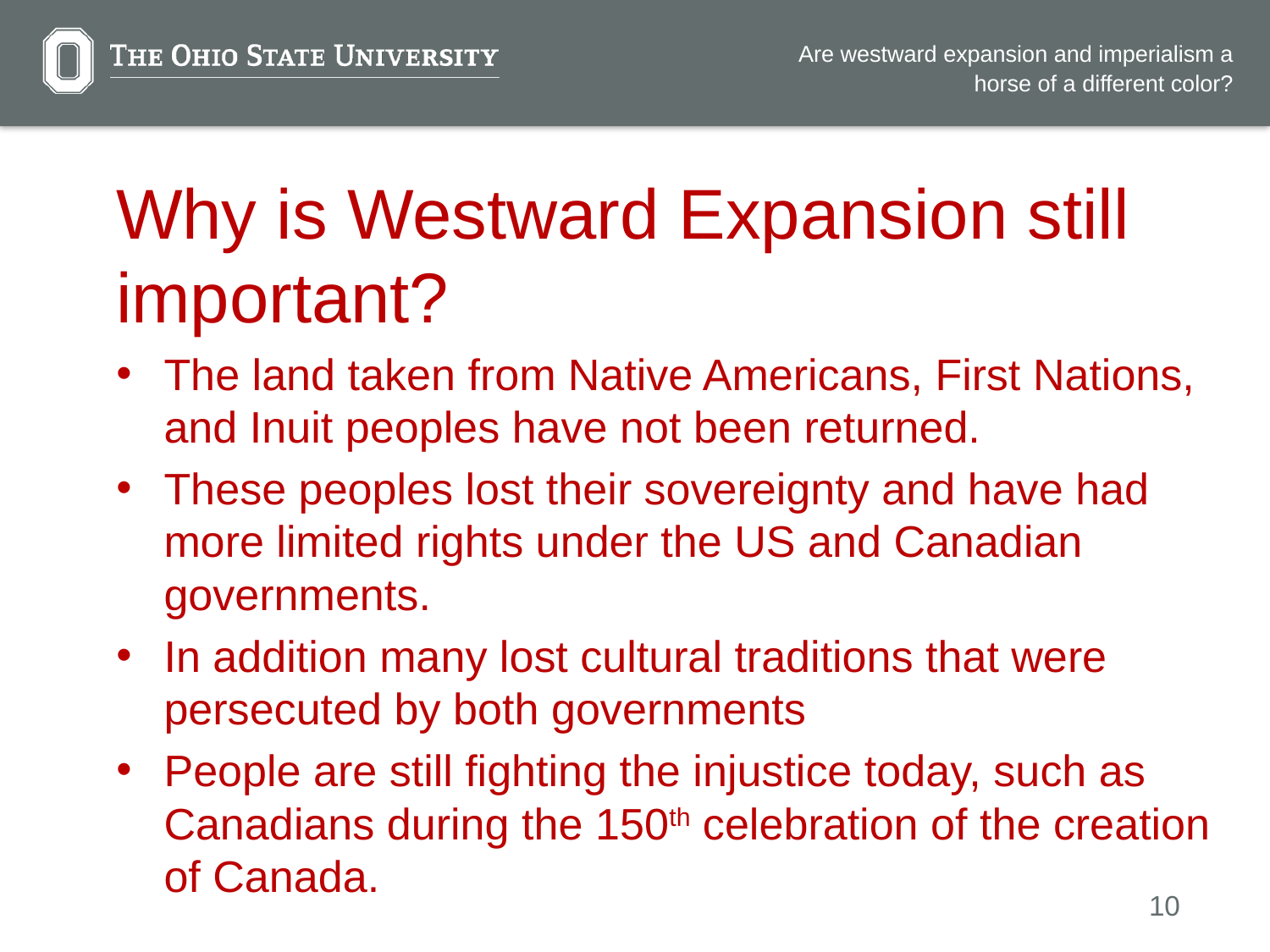

Are westward expansion and imperialism a horse of a different color?

Why is Westward Expansion still important?
The land taken from Native Americans, First Nations, and Inuit peoples have not been returned.
These peoples lost their sovereignty and have had more limited rights under the US and Canadian governments.
In addition many lost cultural traditions that were persecuted by both governments
People are still fighting the injustice today, such as Canadians during the 150th celebration of the creation of Canada.